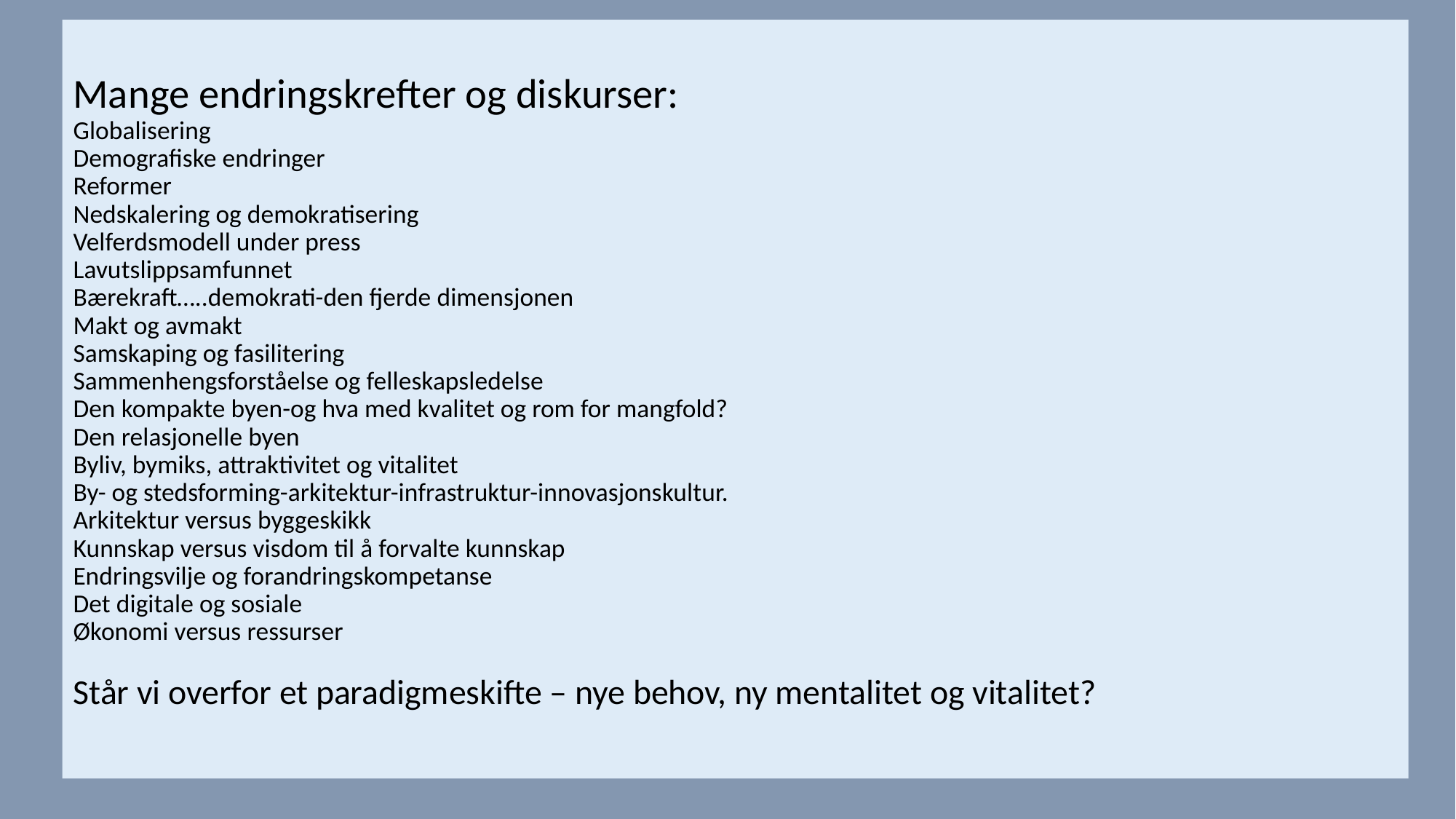

# Mange endringskrefter og diskurser: Globalisering Demografiske endringer Reformer Nedskalering og demokratisering Velferdsmodell under press Lavutslippsamfunnet Bærekraft…..demokrati-den fjerde dimensjonen Makt og avmakt Samskaping og fasilitering Sammenhengsforståelse og felleskapsledelse Den kompakte byen-og hva med kvalitet og rom for mangfold? Den relasjonelle byen Byliv, bymiks, attraktivitet og vitalitet By- og stedsforming-arkitektur-infrastruktur-innovasjonskultur. Arkitektur versus byggeskikk Kunnskap versus visdom til å forvalte kunnskap Endringsvilje og forandringskompetanse Det digitale og sosiale Økonomi versus ressurser Står vi overfor et paradigmeskifte – nye behov, ny mentalitet og vitalitet?